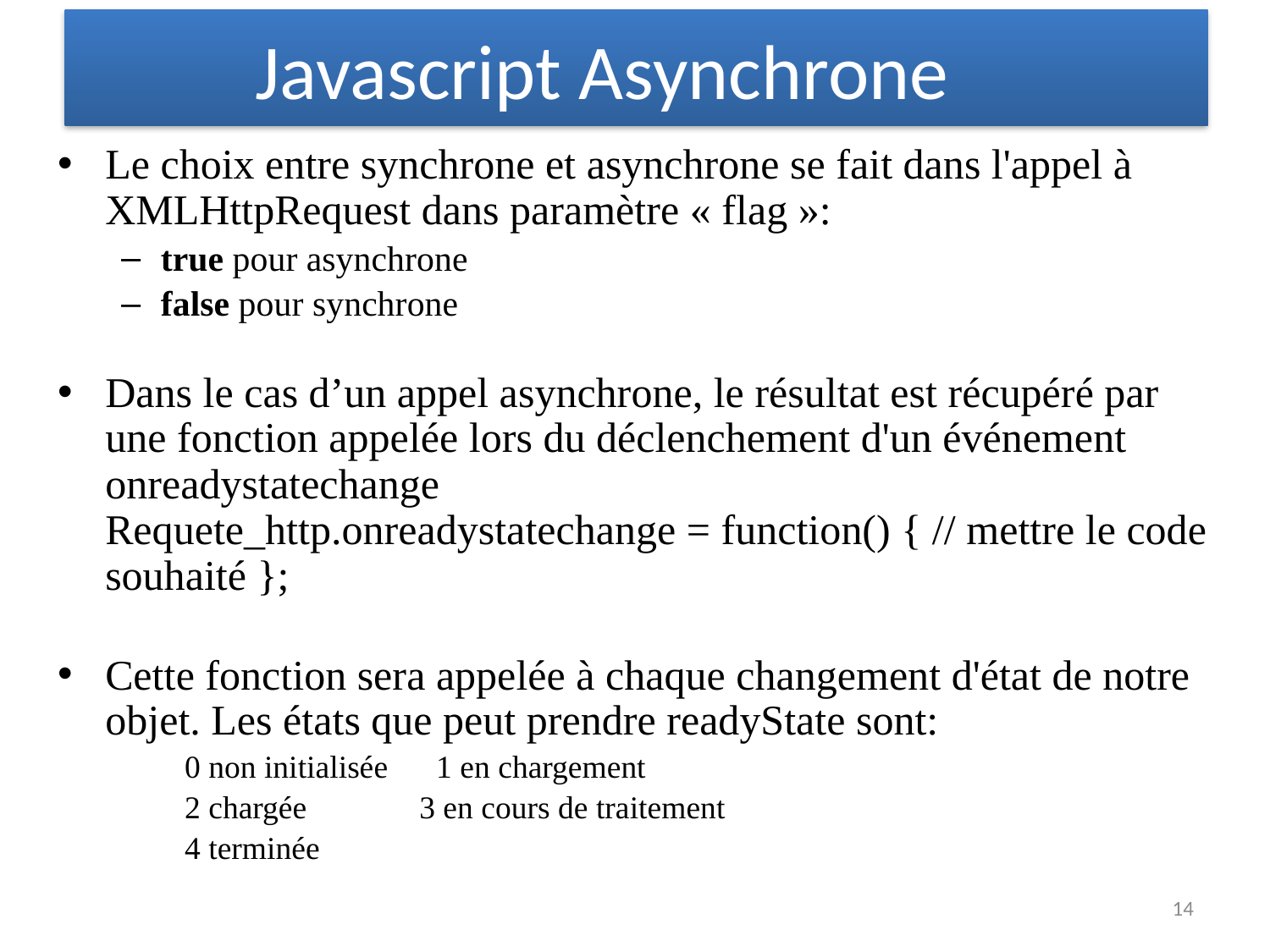

# Javascript Asynchrone
Le choix entre synchrone et asynchrone se fait dans l'appel à XMLHttpRequest dans paramètre « flag »:
true pour asynchrone
false pour synchrone
Dans le cas d’un appel asynchrone, le résultat est récupéré par une fonction appelée lors du déclenchement d'un événement onreadystatechange
Requete_http.onreadystatechange = function() { // mettre le code souhaité };
Cette fonction sera appelée à chaque changement d'état de notre objet. Les états que peut prendre readyState sont:
0 non initialisée      1 en chargement
2 chargée              3 en cours de traitement
4 terminée

14